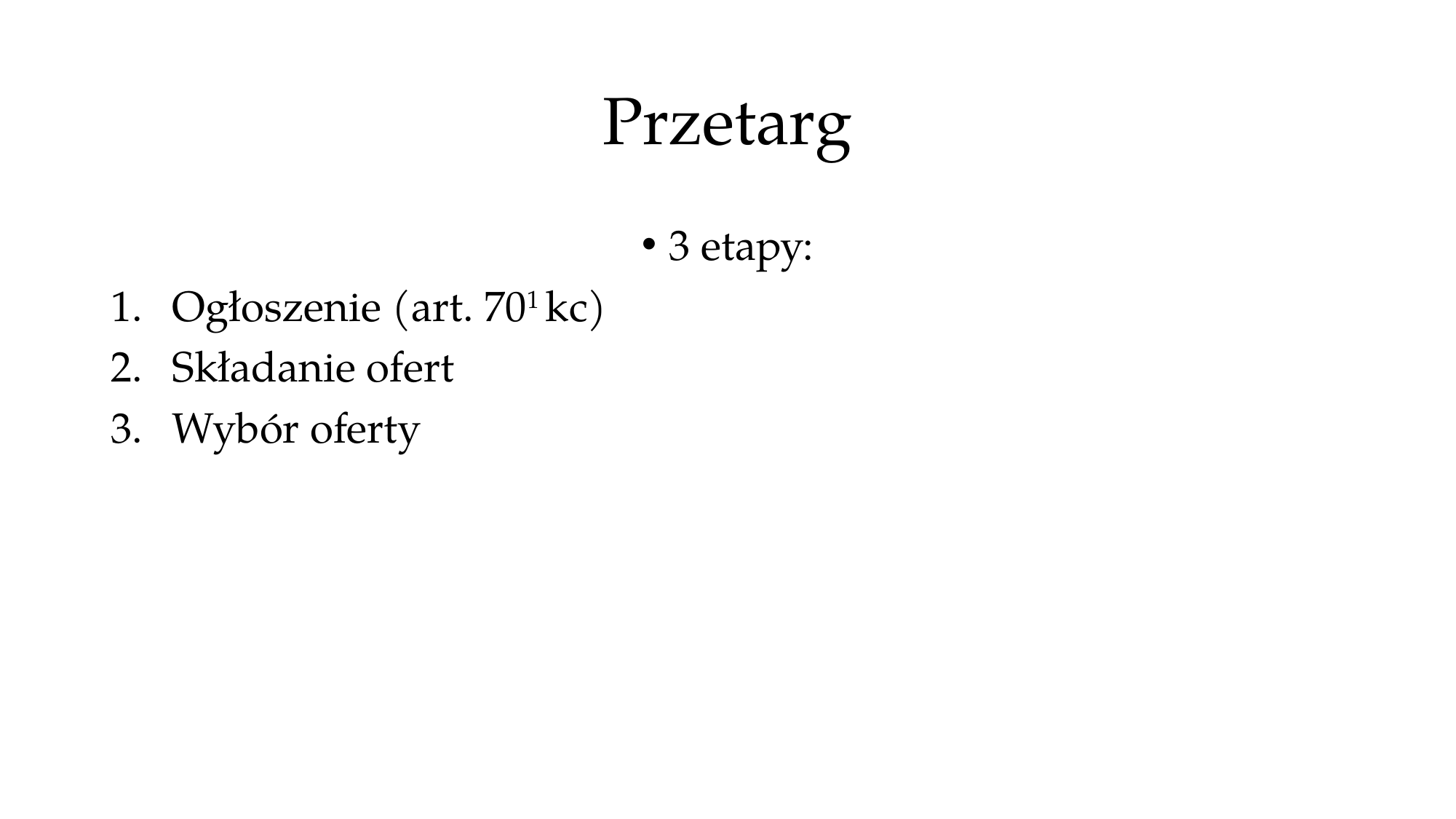

# Przetarg
3 etapy:
Ogłoszenie (art. 701 kc)
Składanie ofert
Wybór oferty